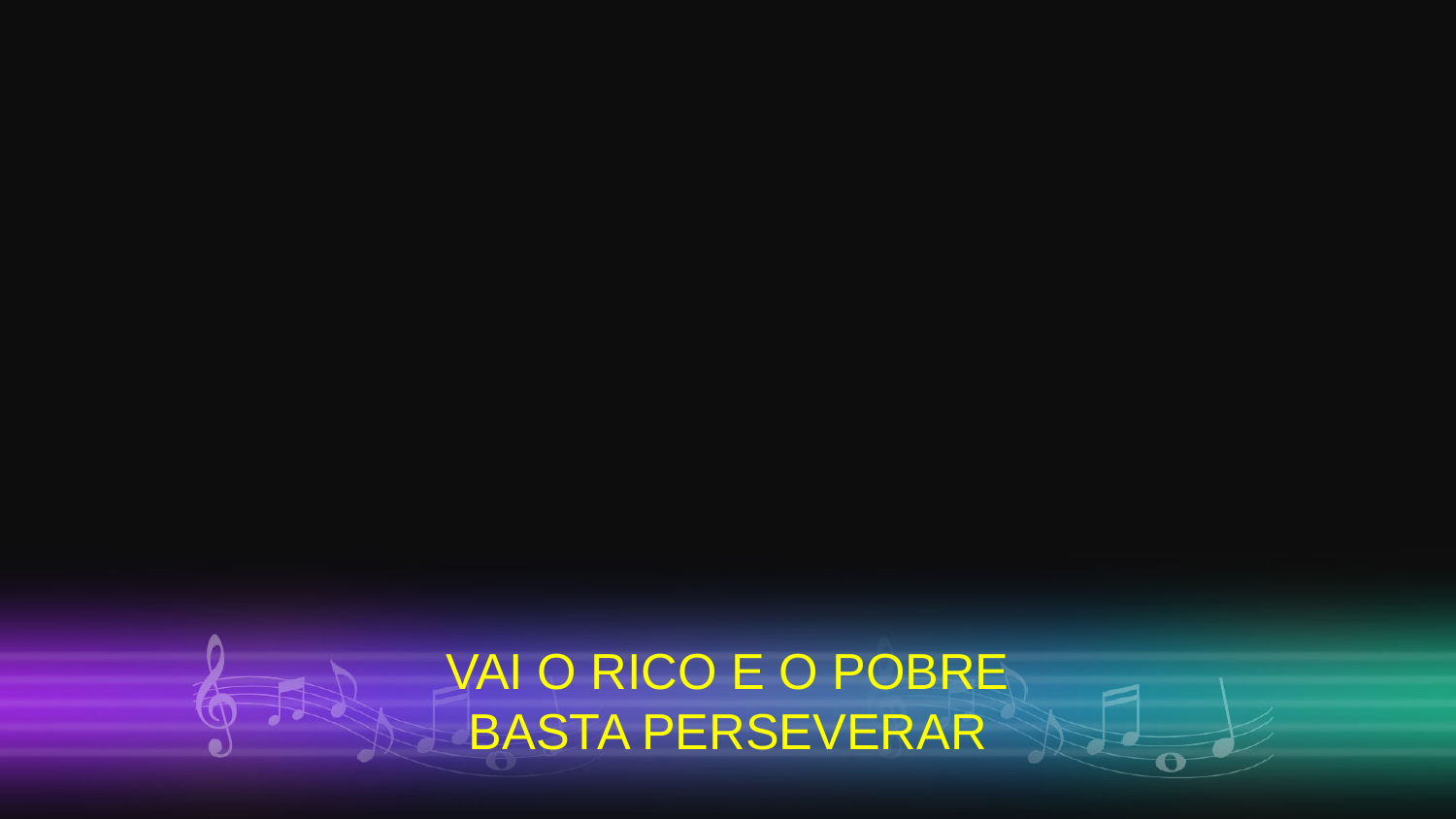

VAI O RICO E O POBRE
BASTA PERSEVERAR